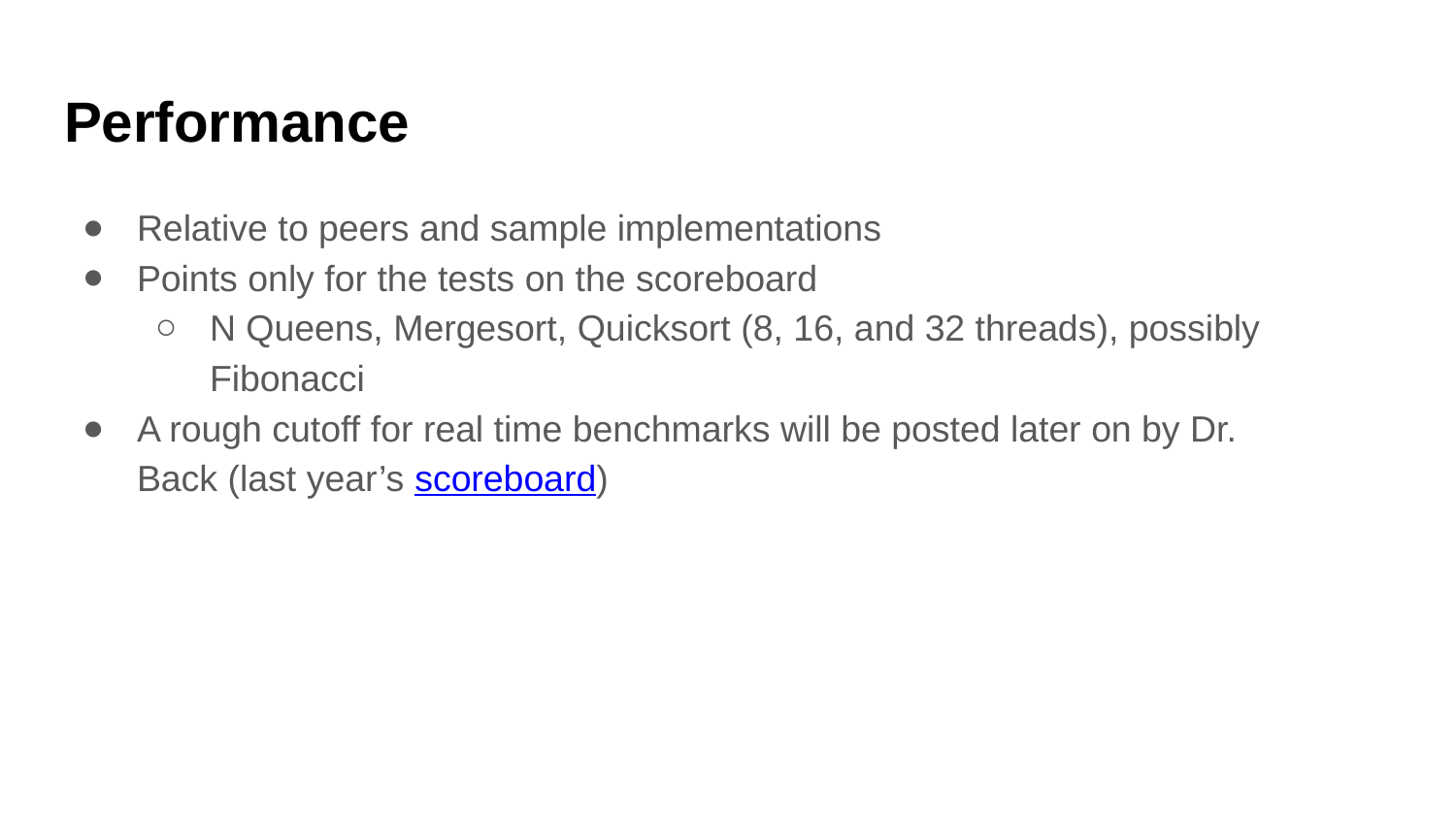

Performance
Relative to peers and sample implementations
Points only for the tests on the scoreboard
N Queens, Mergesort, Quicksort (8, 16, and 32 threads), possibly Fibonacci
A rough cutoff for real time benchmarks will be posted later on by Dr. Back (last year’s scoreboard)